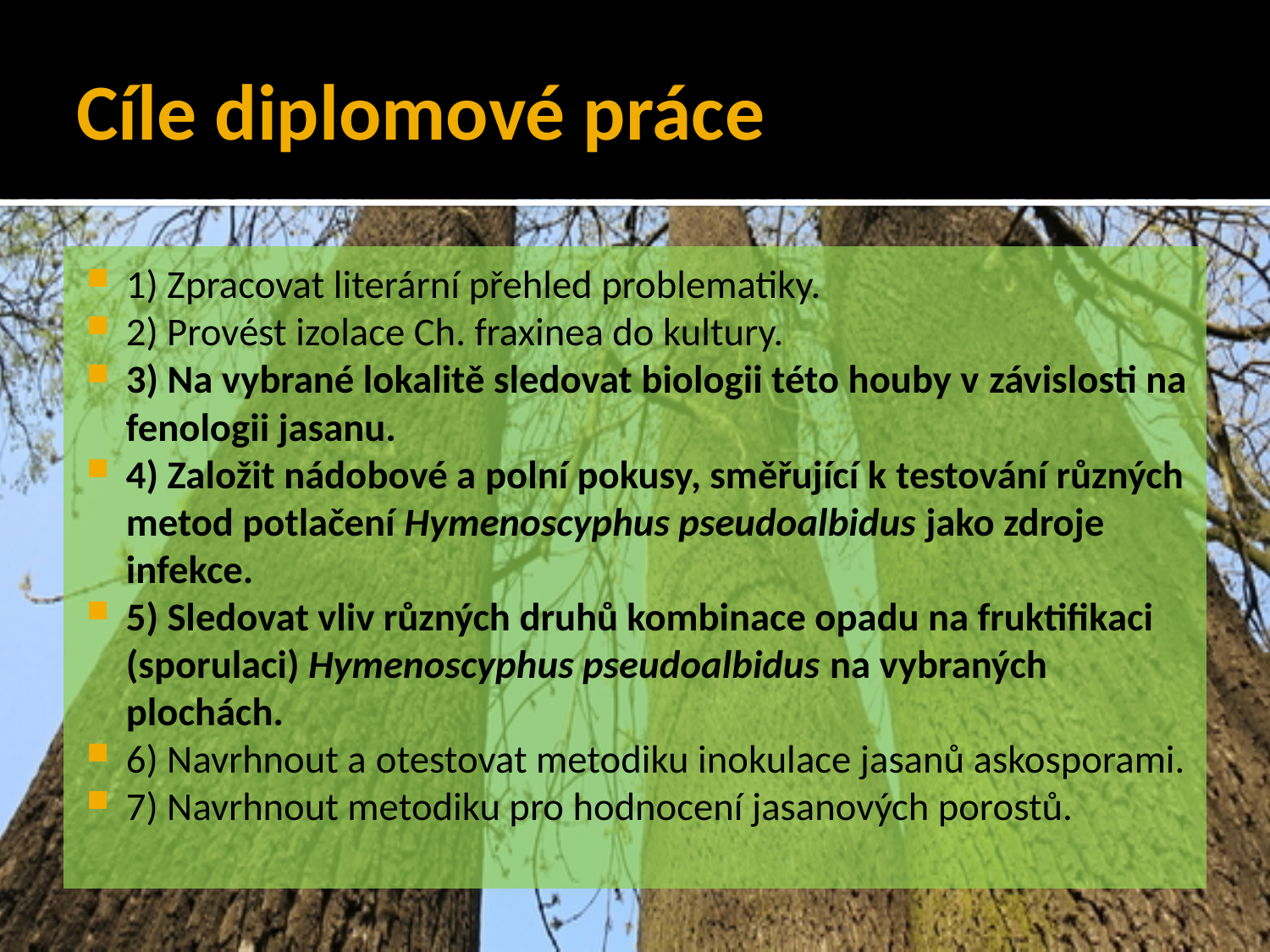

# Cíle diplomové práce
1) Zpracovat literární přehled problematiky.
2) Provést izolace Ch. fraxinea do kultury.
3) Na vybrané lokalitě sledovat biologii této houby v závislosti na fenologii jasanu.
4) Založit nádobové a polní pokusy, směřující k testování různých metod potlačení Hymenoscyphus pseudoalbidus jako zdroje infekce.
5) Sledovat vliv různých druhů kombinace opadu na fruktifikaci (sporulaci) Hymenoscyphus pseudoalbidus na vybraných plochách.
6) Navrhnout a otestovat metodiku inokulace jasanů askosporami.
7) Navrhnout metodiku pro hodnocení jasanových porostů.